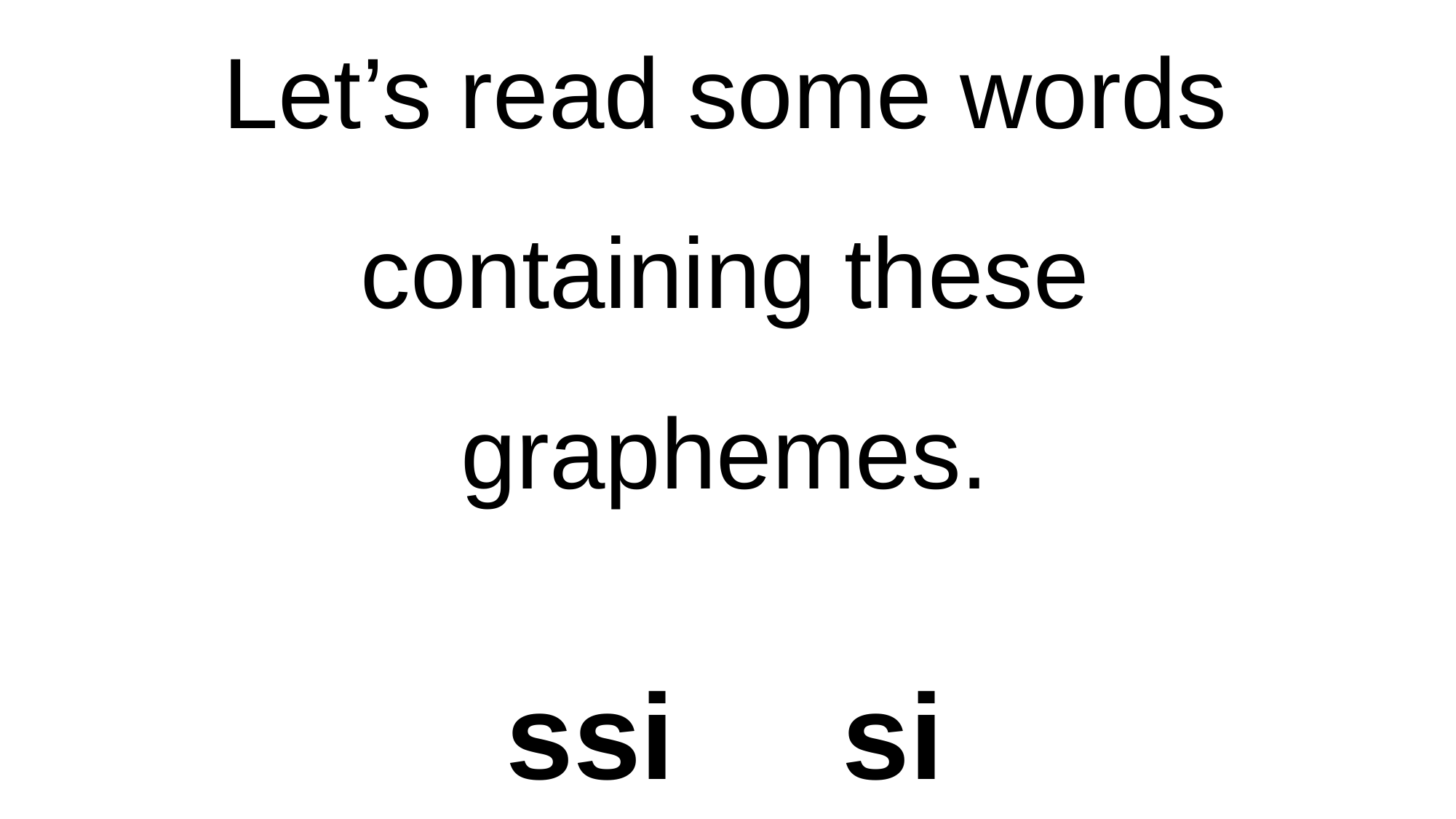

# Let’s read some words containing these graphemes. ssi     si